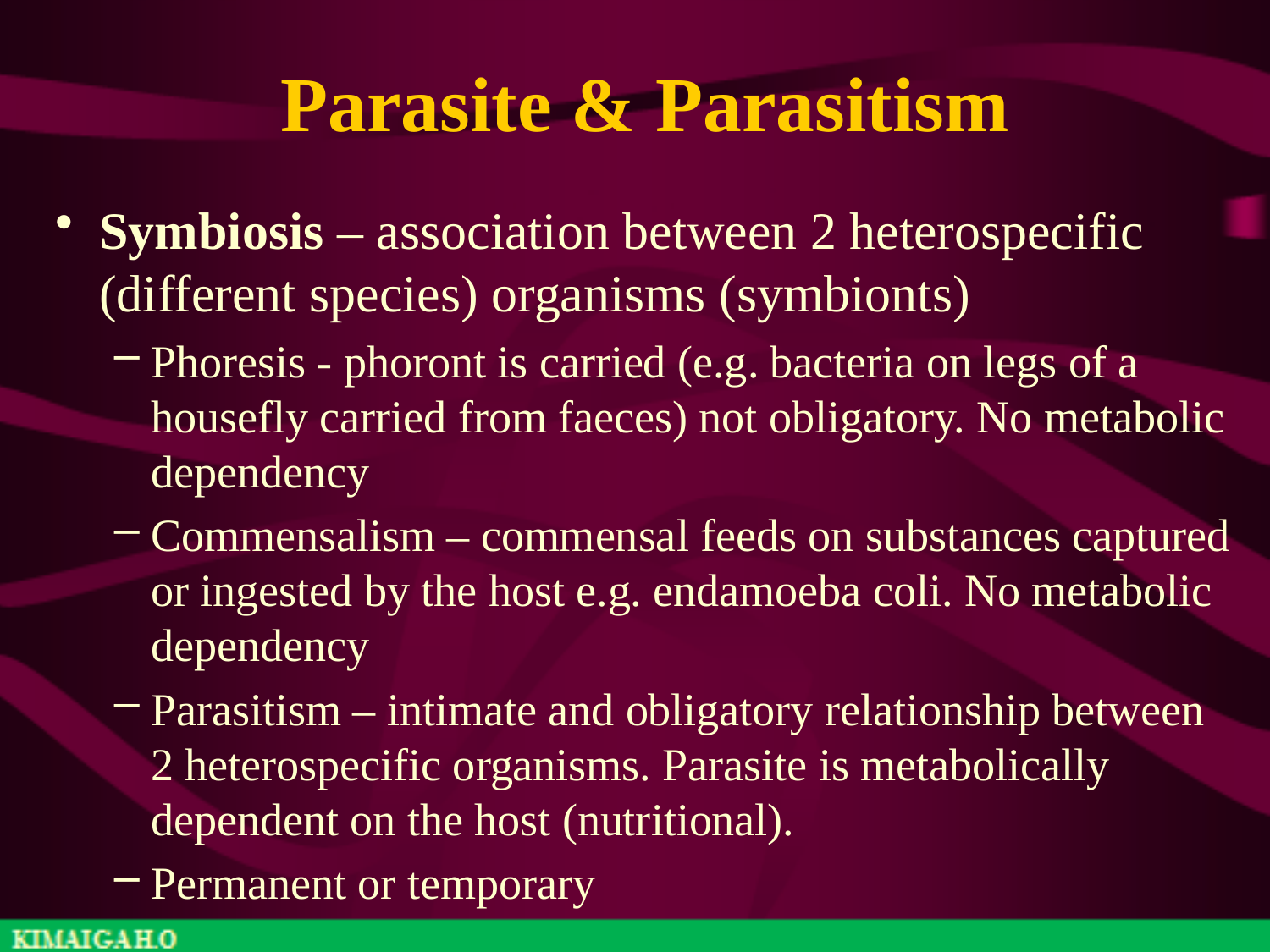

# Parasite & Parasitism
Symbiosis – association between 2 heterospecific (different species) organisms (symbionts)
Phoresis - phoront is carried (e.g. bacteria on legs of a housefly carried from faeces) not obligatory. No metabolic dependency
Commensalism – commensal feeds on substances captured or ingested by the host e.g. endamoeba coli. No metabolic dependency
Parasitism – intimate and obligatory relationship between 2 heterospecific organisms. Parasite is metabolically dependent on the host (nutritional).
Permanent or temporary